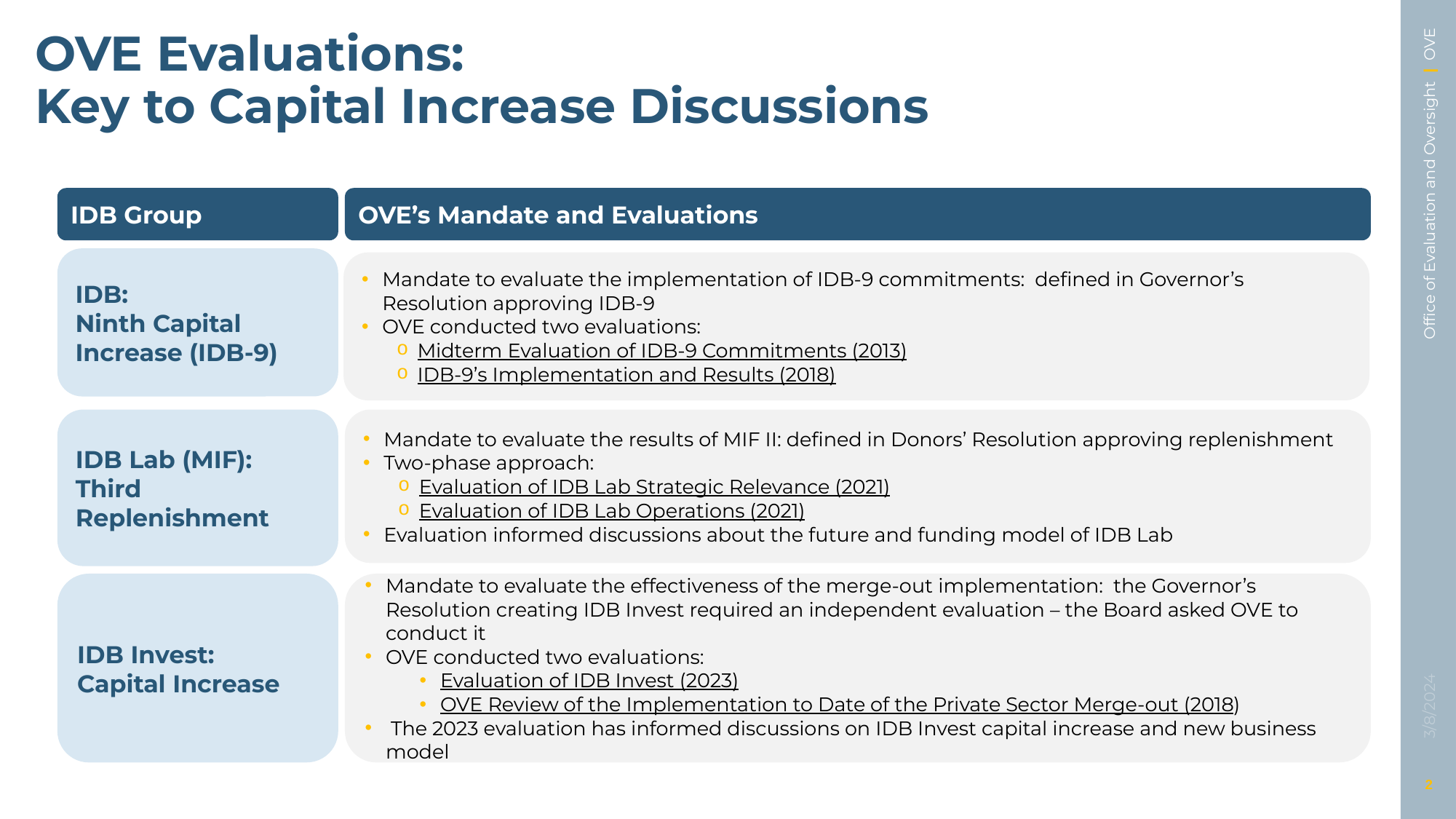

# OVE Evaluations: Key to Capital Increase Discussions
IDB Group
OVE’s Mandate and Evaluations

IDB:
Ninth Capital Increase (IDB-9)

Mandate to evaluate the implementation of IDB-9 commitments:  defined in Governor’s   Resolution approving IDB-9
OVE conducted two evaluations:
Midterm Evaluation of IDB-9 Commitments (2013)
IDB-9’s Implementation and Results (2018)

IDB Lab (MIF):
Third Replenishment

Mandate to evaluate the results of MIF II: defined in Donors’ Resolution approving replenishment
Two-phase approach:
Evaluation of IDB Lab Strategic Relevance (2021)
Evaluation of IDB Lab Operations (2021)
Evaluation informed discussions about the future and funding model of IDB Lab
3/8/2024
IDB Invest:
Capital Increase
Mandate to evaluate the effectiveness of the merge-out implementation:  the Governor’s Resolution creating IDB Invest required an independent evaluation – the Board asked OVE to conduct it
OVE conducted two evaluations:
Evaluation of IDB Invest (2023)
OVE Review of the Implementation to Date of the Private Sector Merge-out (2018)
 The 2023 evaluation has informed discussions on IDB Invest capital increase and new business model
2